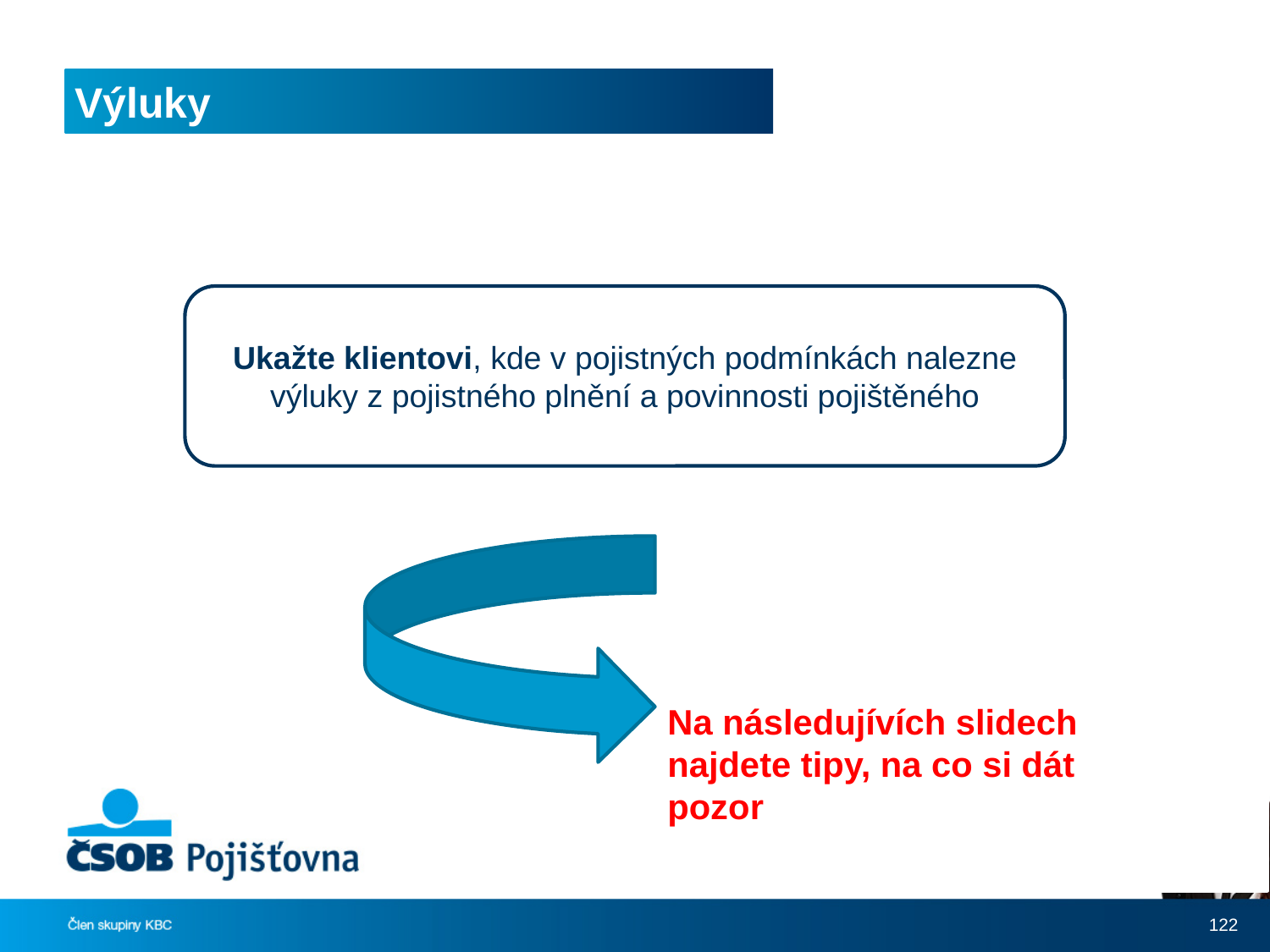

# Výluky
Ukažte klientovi, kde v pojistných podmínkách nalezne výluky z pojistného plnění a povinnosti pojištěného

Na následujívích slidech najdete tipy, na co si dát pozor

122